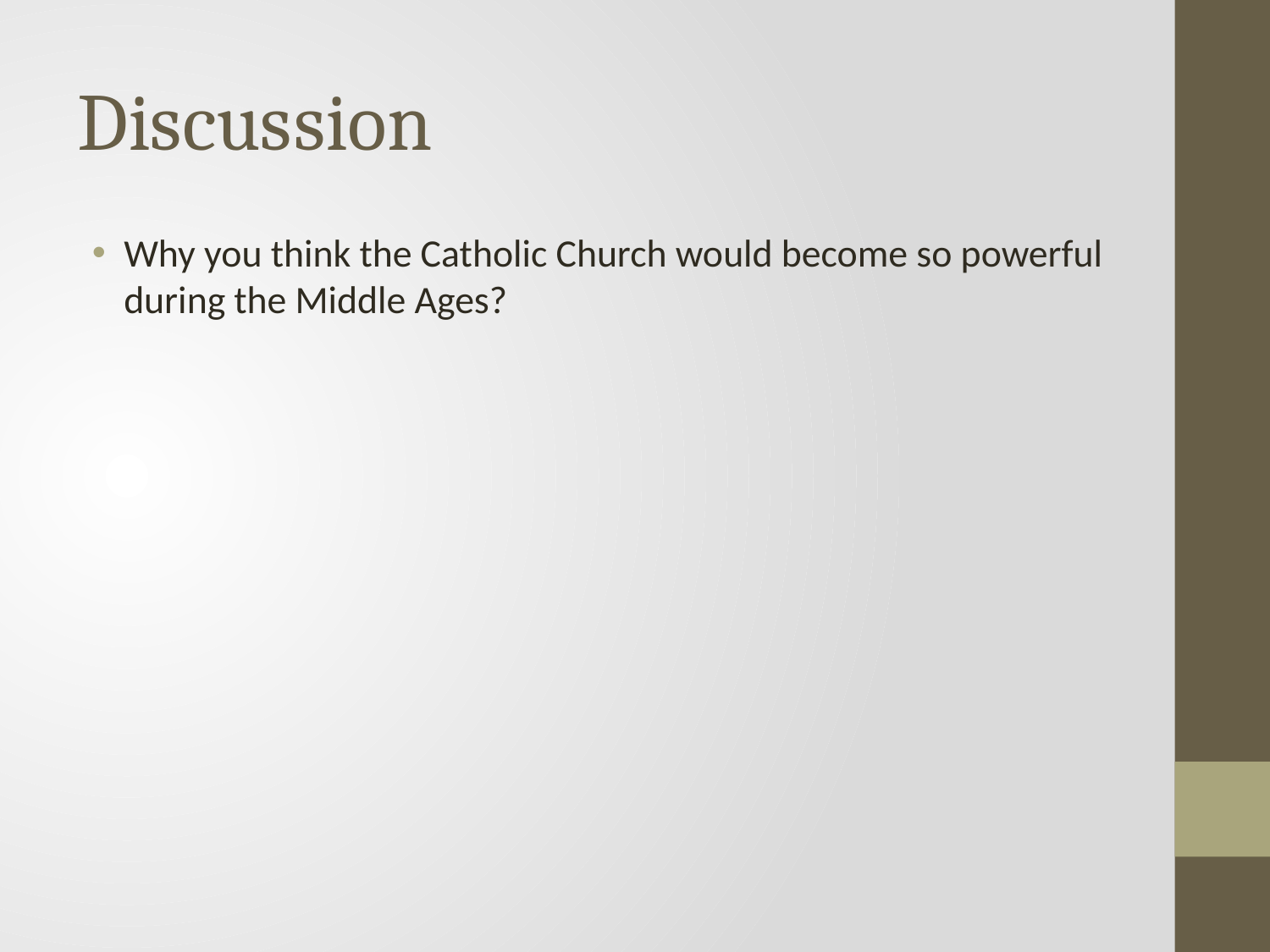

# Discussion
Why you think the Catholic Church would become so powerful during the Middle Ages?